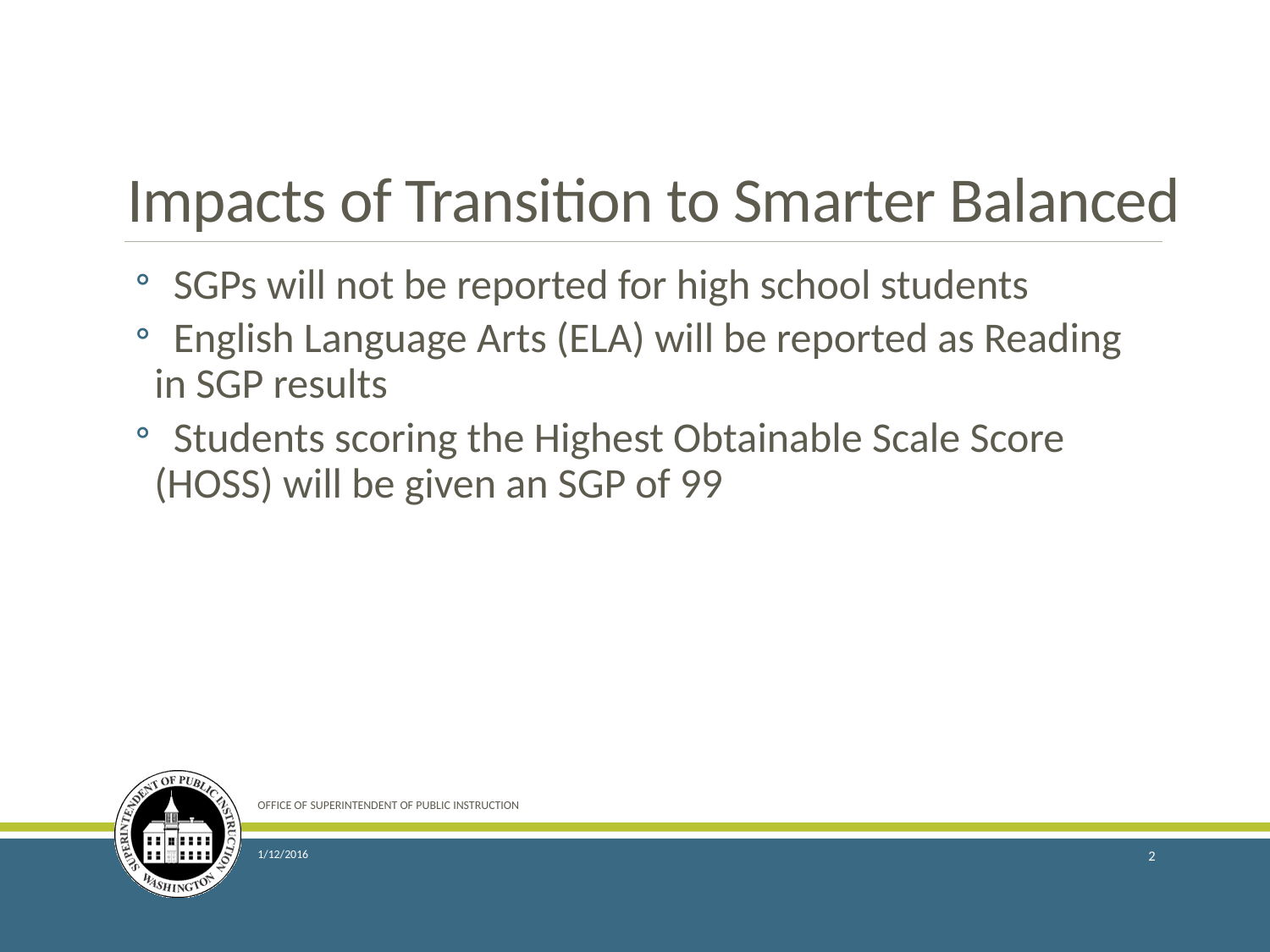

# Impacts of Transition to Smarter Balanced
  SGPs will not be reported for high school students
  English Language Arts (ELA) will be reported as Reading in SGP results
  Students scoring the Highest Obtainable Scale Score (HOSS) will be given an SGP of 99

OFFICE OF SUPERINTENDENT OF PUBLIC INSTRUCTION
1/12/2016
2